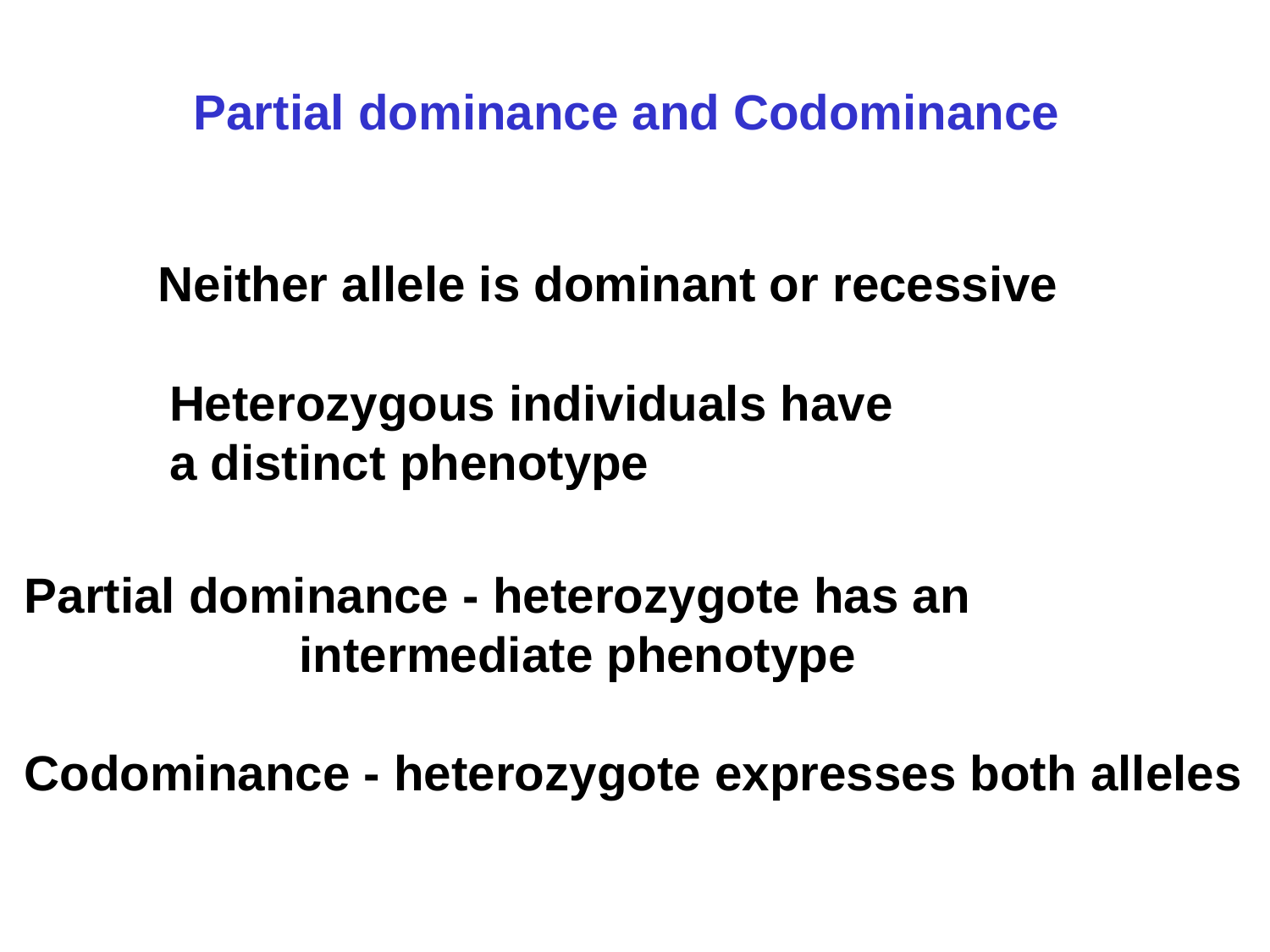

Partial dominance and Codominance
Neither allele is dominant or recessive
Heterozygous individuals have
a distinct phenotype
Partial dominance - heterozygote has an
                    intermediate phenotype

Codominance - heterozygote expresses both alleles